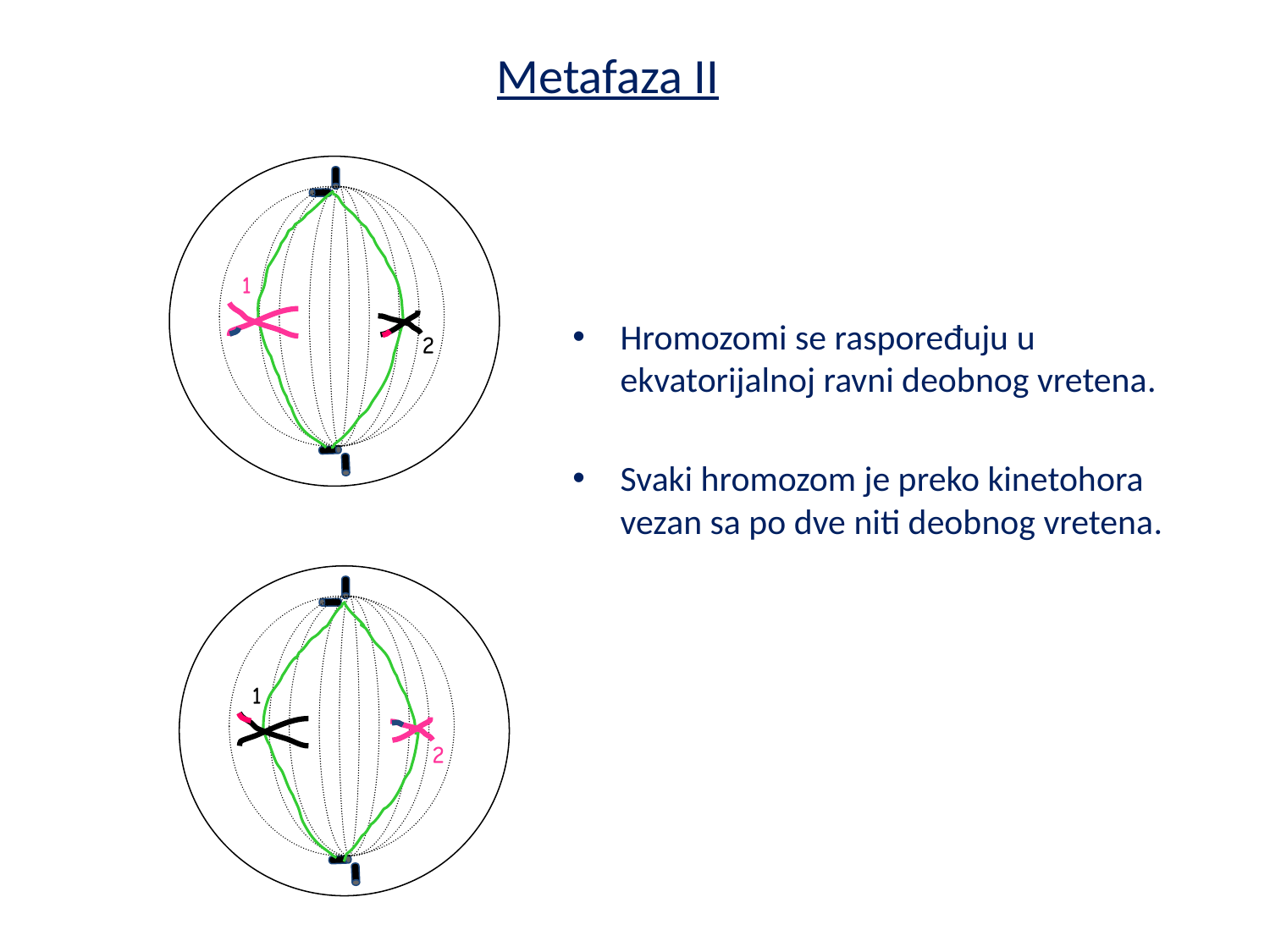

Metafaza II

1

2

Hromozomi se raspoređuju u ekvatorijalnoj ravni deobnog vretena.

Svaki hromozom je preko kinetohora vezan sa po dve niti deobnog vretena.

1

2